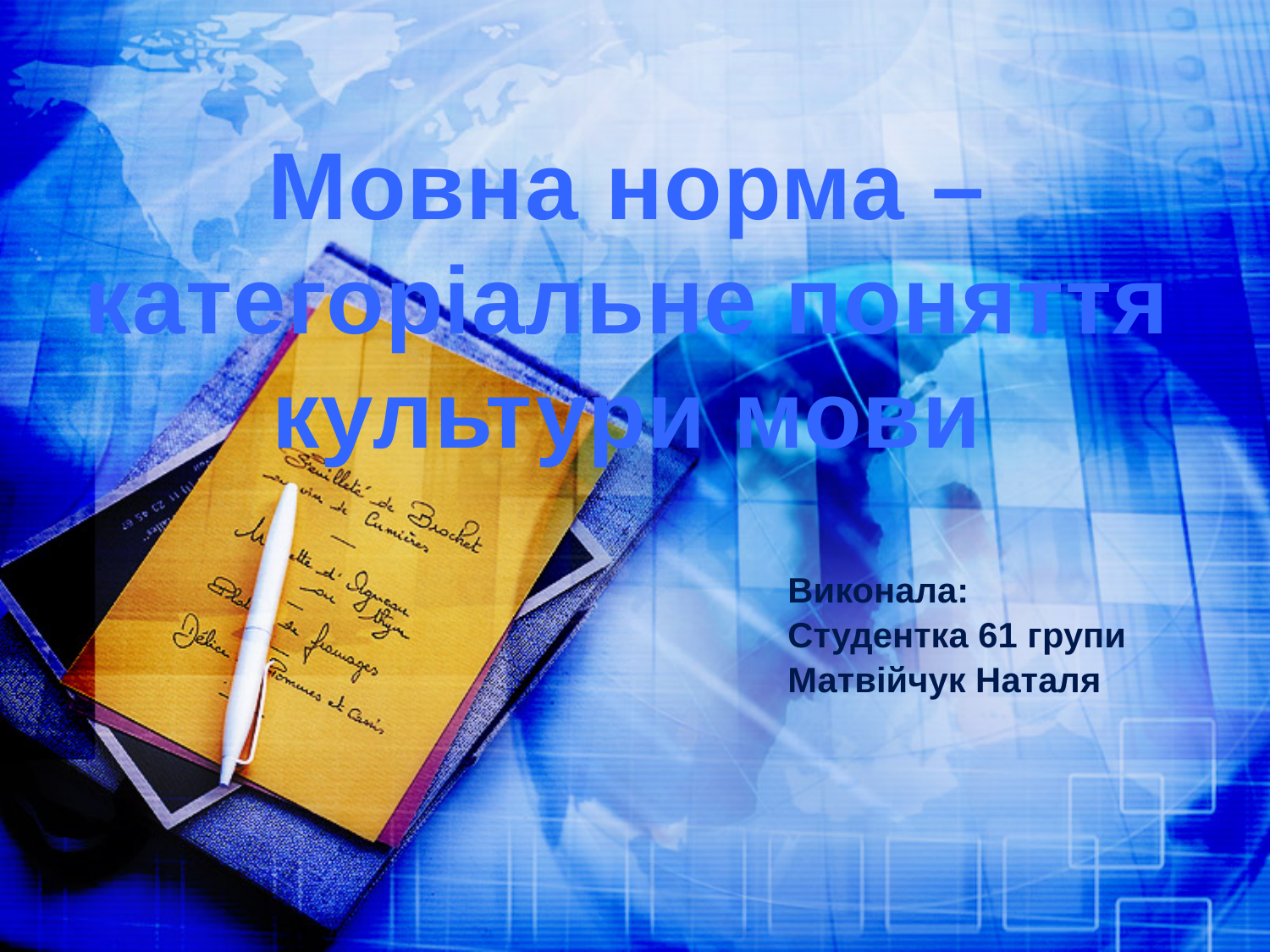

# Мовна норма – категоріальне поняття культури мови
Виконала:
Студентка 61 групи
Матвійчук Наталя